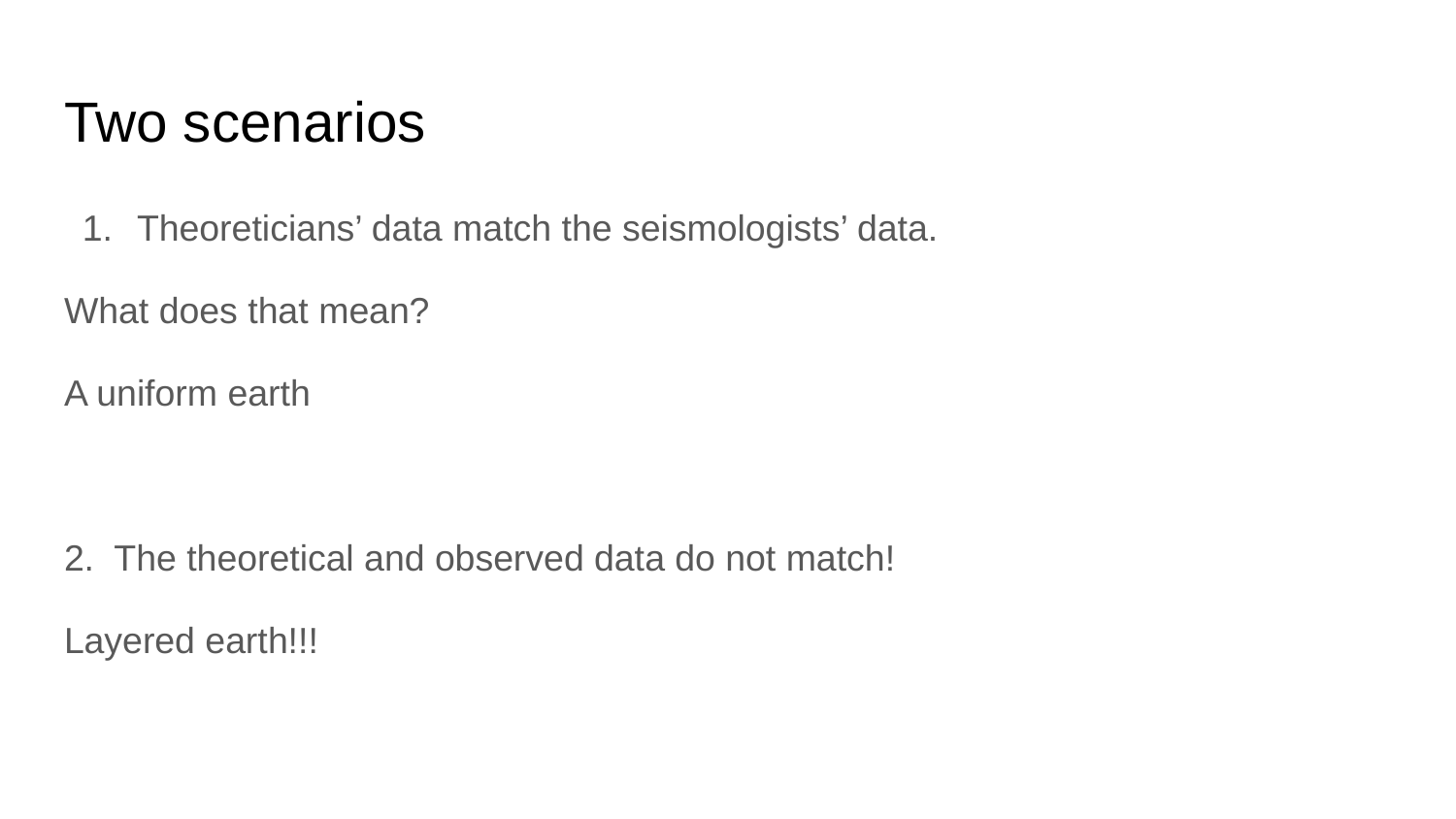

# Two scenarios
Theoreticians’ data match the seismologists’ data.
What does that mean?
A uniform earth

2.  The theoretical and observed data do not match!
Layered earth!!!